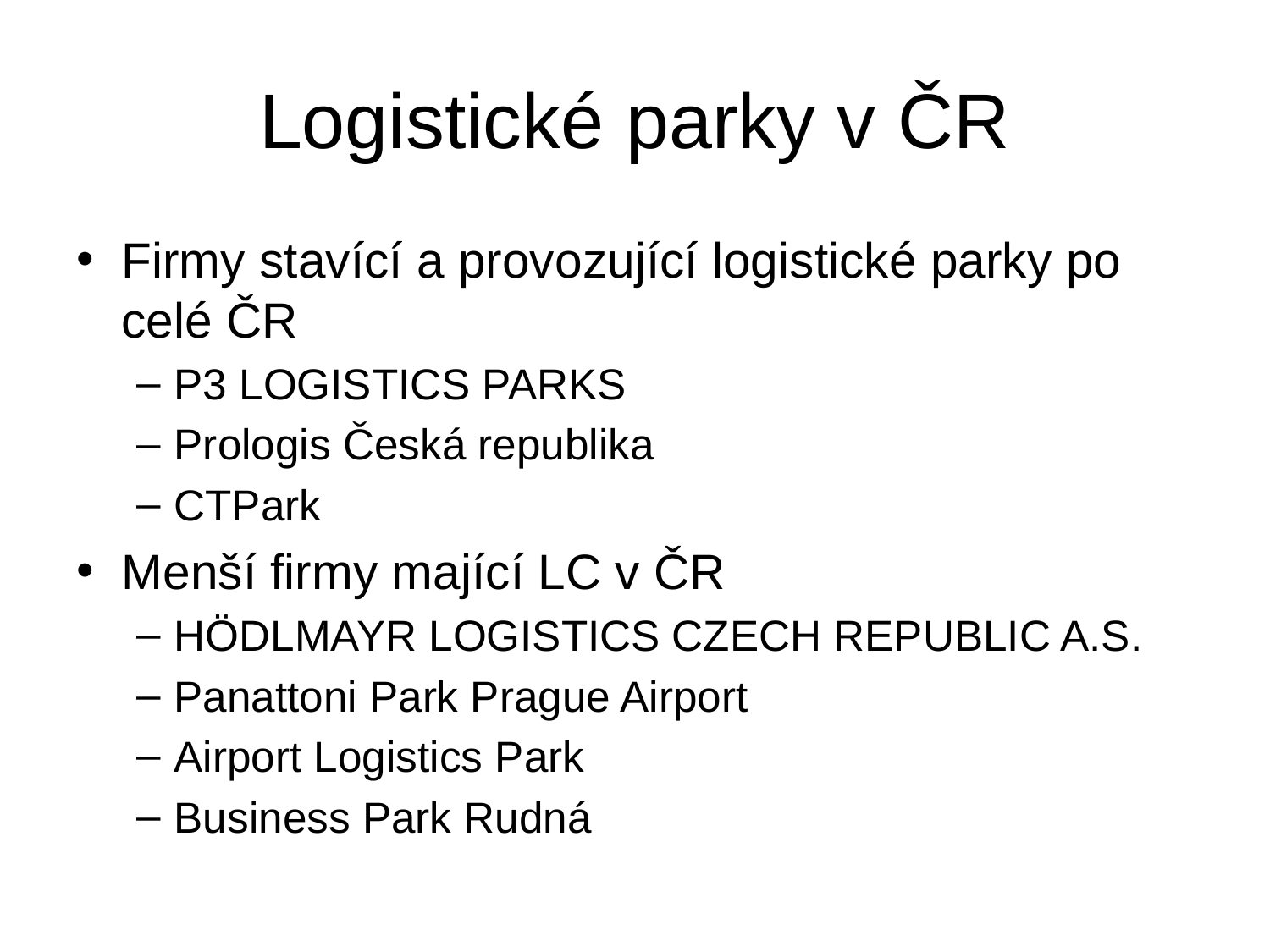

# Logistické parky v ČR
Firmy stavící a provozující logistické parky po celé ČR
P3 LOGISTICS PARKS
Prologis Česká republika
CTPark
Menší firmy mající LC v ČR
HÖDLMAYR LOGISTICS CZECH REPUBLIC A.S.
Panattoni Park Prague Airport
Airport Logistics Park
Business Park Rudná